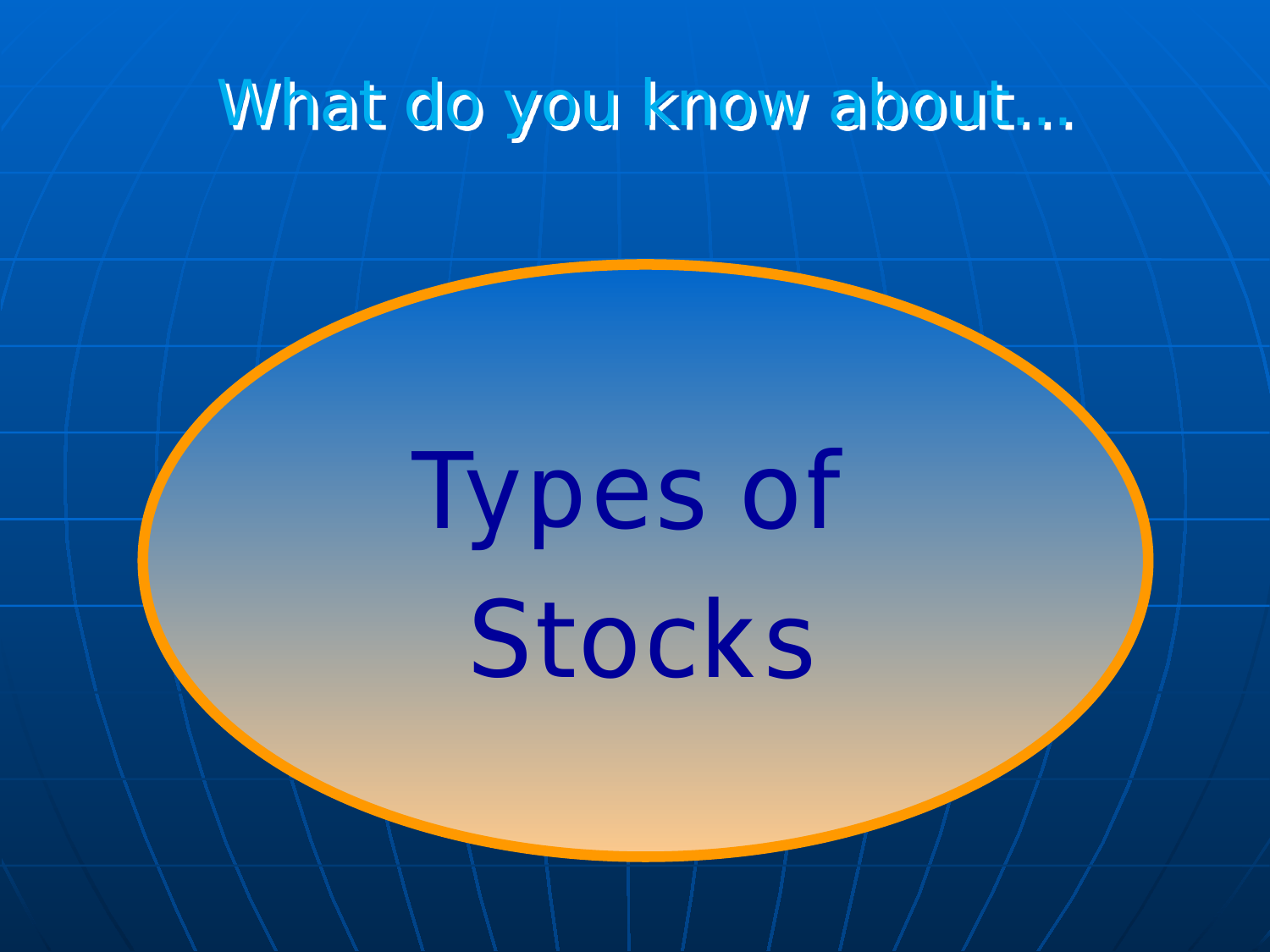

What do you know about…
Types of
Stocks